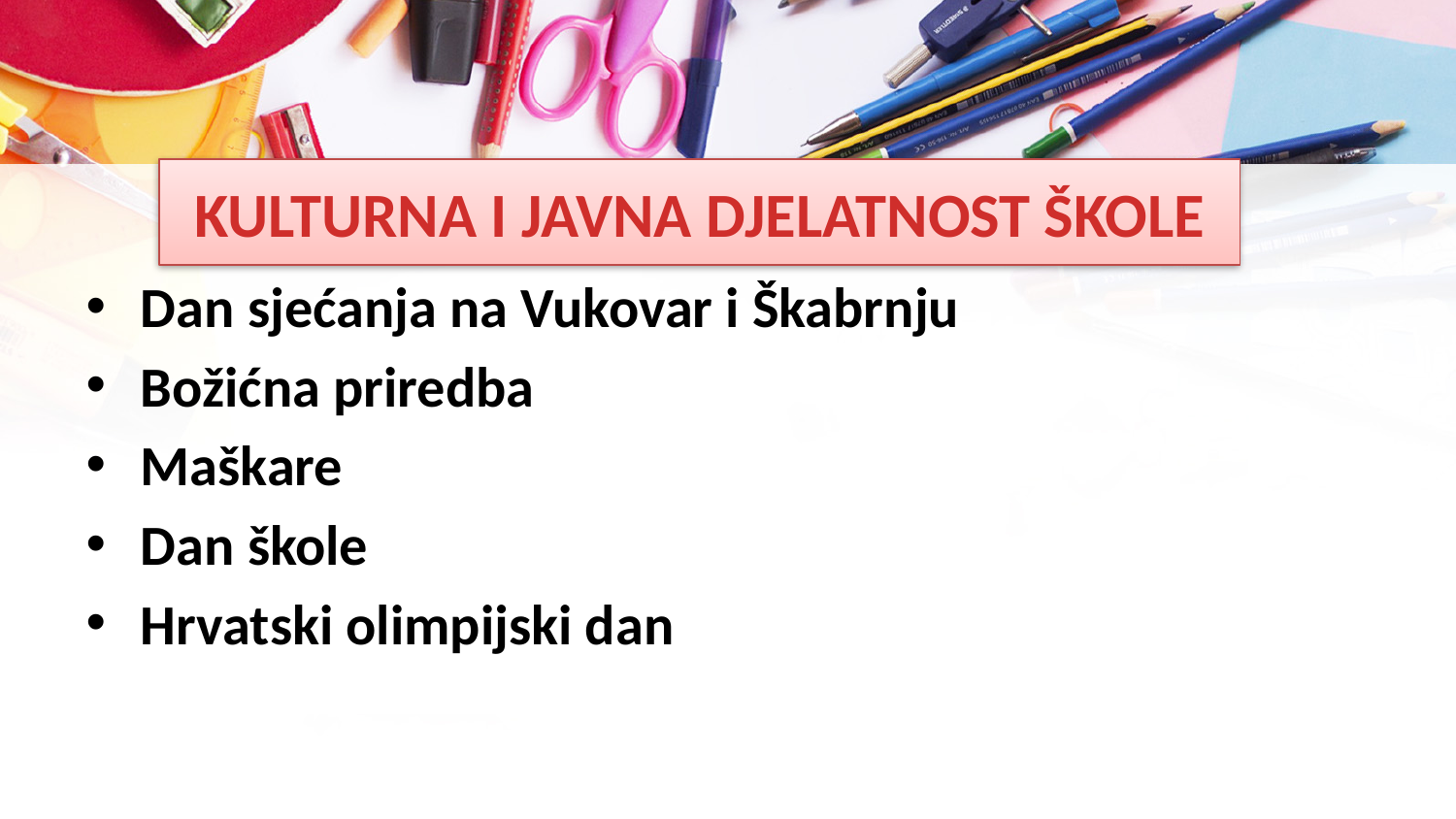

# KULTURNA I JAVNA DJELATNOST ŠKOLE
Dan sjećanja na Vukovar i Škabrnju
Božićna priredba
Maškare
Dan škole
Hrvatski olimpijski dan